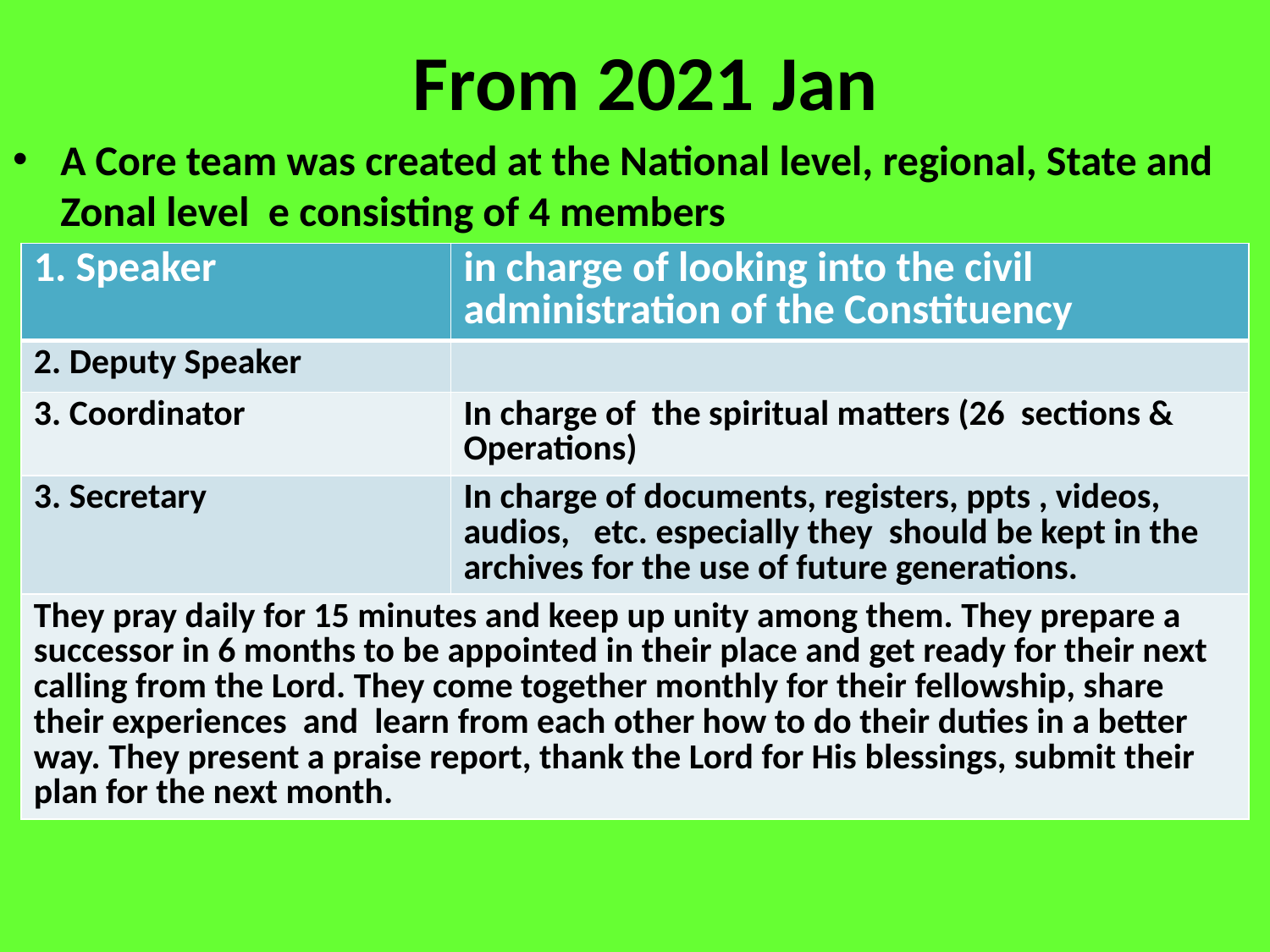

# From 2021 Jan
A Core team was created at the National level, regional, State and Zonal level  e consisting of 4 members

| 1. Speaker | in charge of looking into the civil administration of the Constituency |
| --- | --- |
| 2. Deputy Speaker |  |
| 3. Coordinator | In charge of the spiritual matters (26 sections & Operations) |
| 3. Secretary | In charge of documents, registers, ppts , videos, audios, etc. especially they should be kept in the archives for the use of future generations. |
| They pray daily for 15 minutes and keep up unity among them. They prepare a successor in 6 months to be appointed in their place and get ready for their next calling from the Lord. They come together monthly for their fellowship, share their experiences and learn from each other how to do their duties in a better way. They present a praise report, thank the Lord for His blessings, submit their plan for the next month. |  |